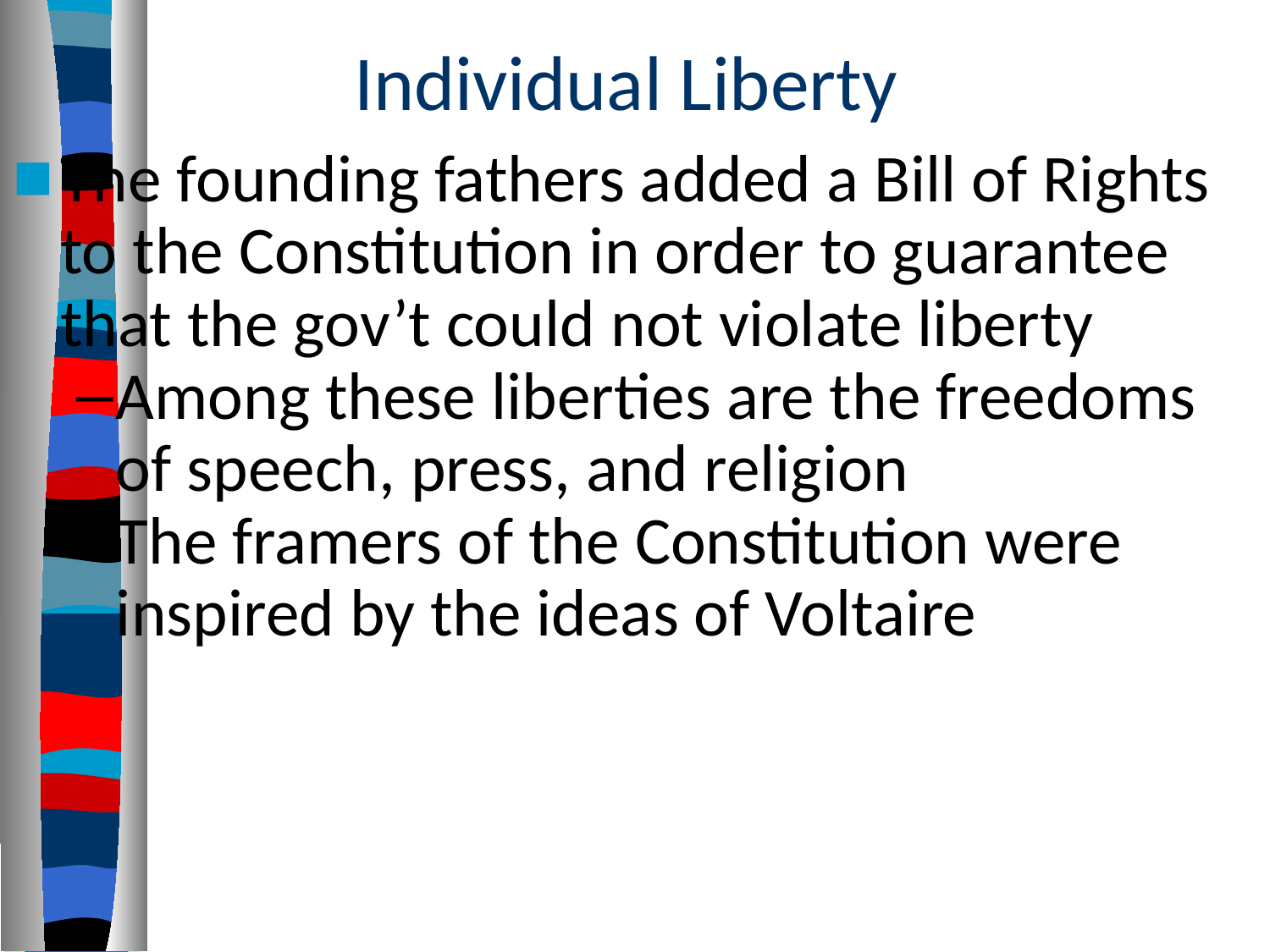

# Individual Liberty
The founding fathers added a Bill of Rights to the Constitution in order to guarantee that the gov’t could not violate liberty
Among these liberties are the freedoms of speech, press, and religion
The framers of the Constitution were inspired by the ideas of Voltaire